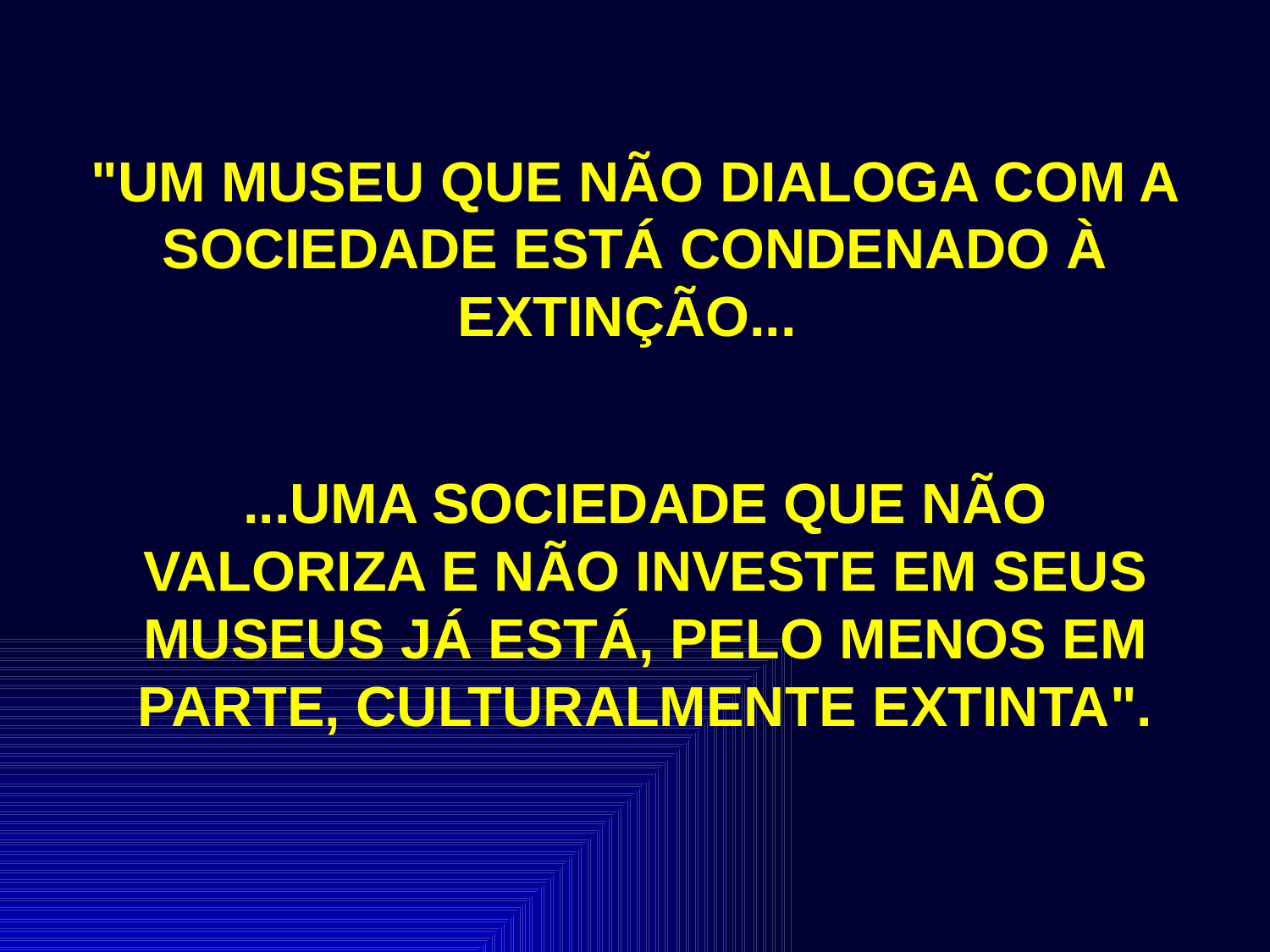

"UM MUSEU QUE NÃO DIALOGA COM A SOCIEDADE ESTÁ CONDENADO À EXTINÇÃO...

...UMA SOCIEDADE QUE NÃO VALORIZA E NÃO INVESTE EM SEUS MUSEUS JÁ ESTÁ, PELO MENOS EM PARTE, CULTURALMENTE EXTINTA".